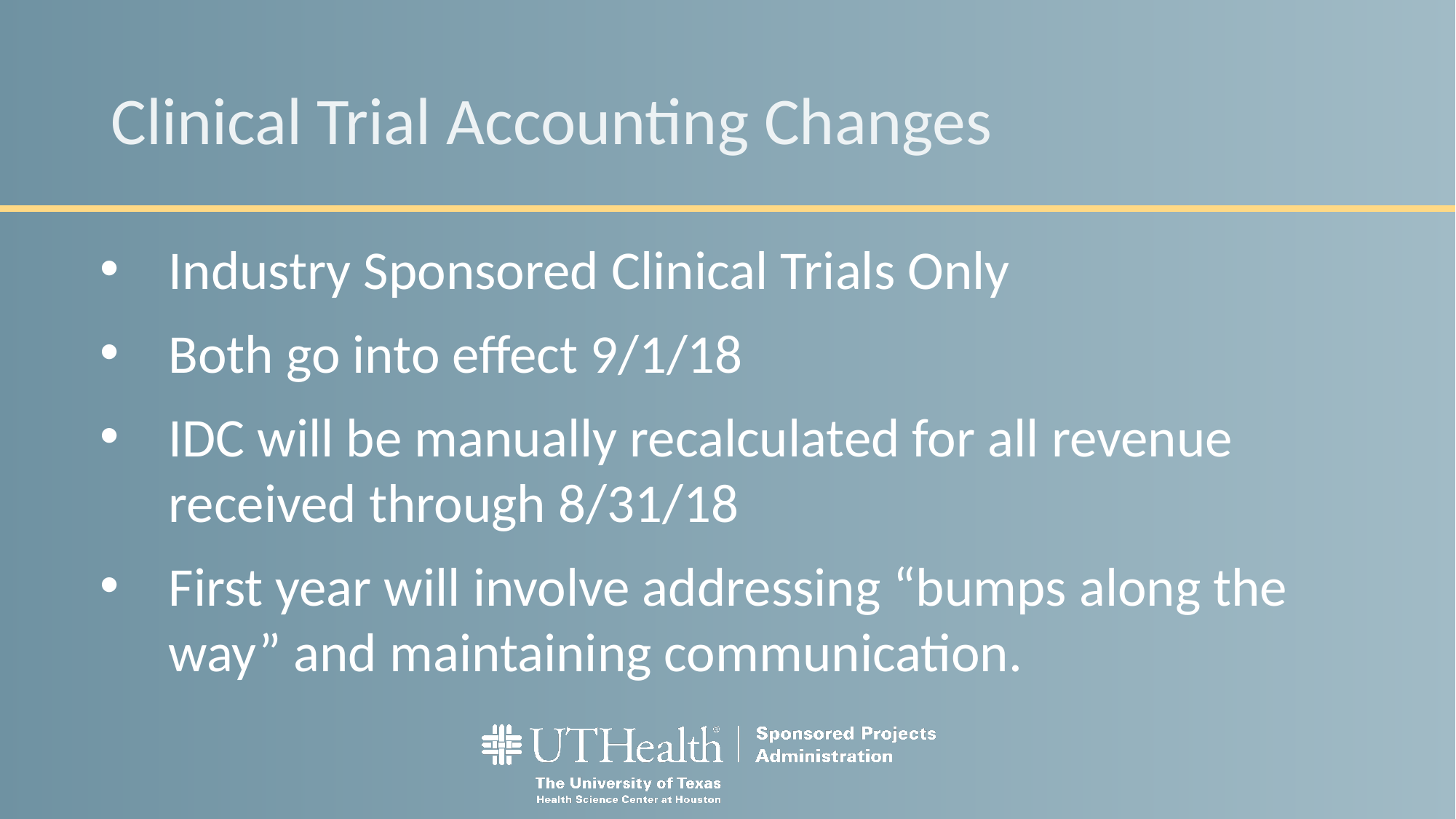

# Clinical Trial Accounting Changes
Industry Sponsored Clinical Trials Only
Both go into effect 9/1/18
IDC will be manually recalculated for all revenue received through 8/31/18
First year will involve addressing “bumps along the way” and maintaining communication.